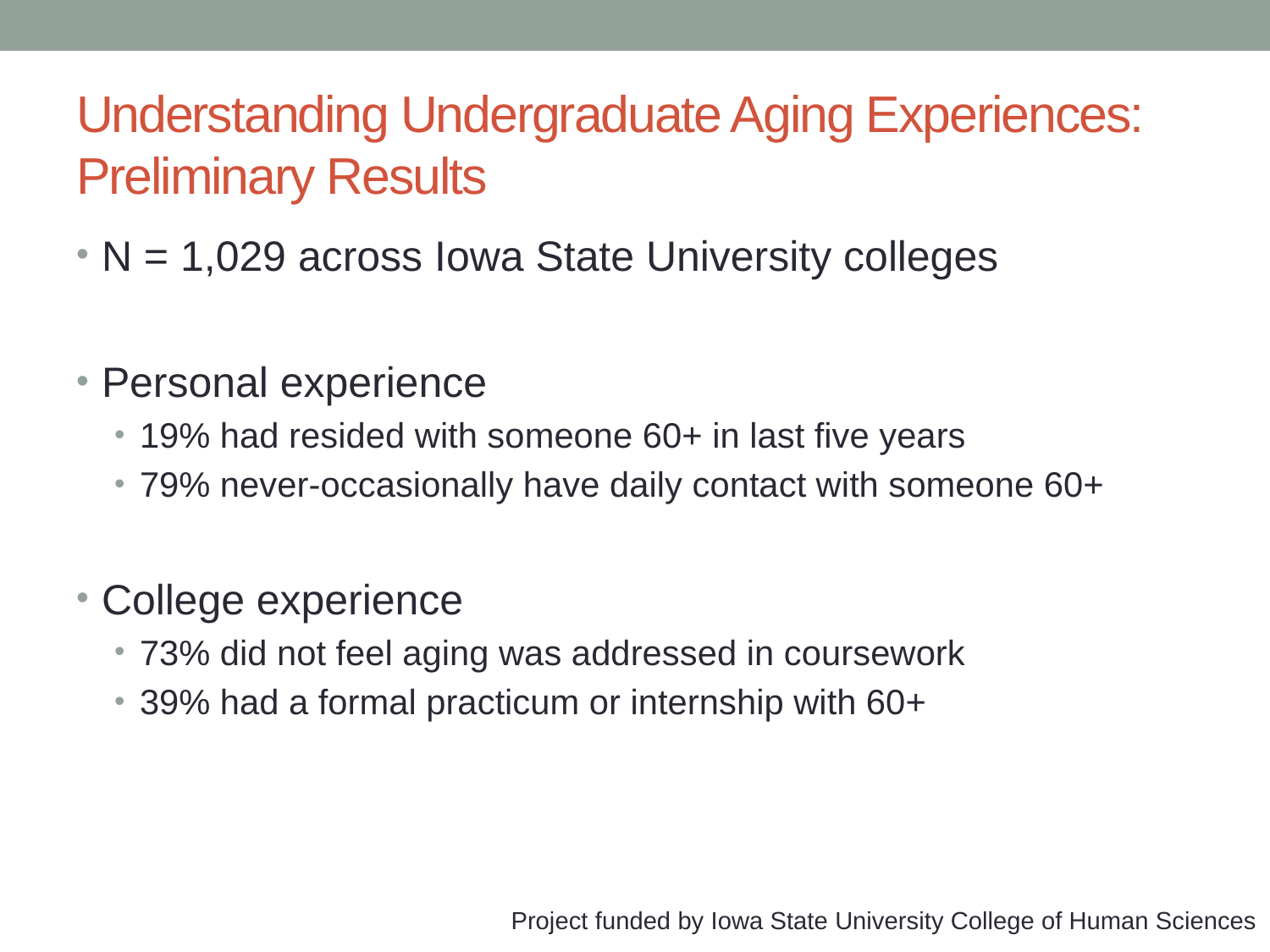

# Understanding Undergraduate Aging Experiences: Preliminary Results
N = 1,029 across Iowa State University colleges

Personal experience
19% had resided with someone 60+ in last five years
79% never-occasionally have daily contact with someone 60+

College experience
73% did not feel aging was addressed in coursework
39% had a formal practicum or internship with 60+

Project funded by Iowa State University College of Human Sciences